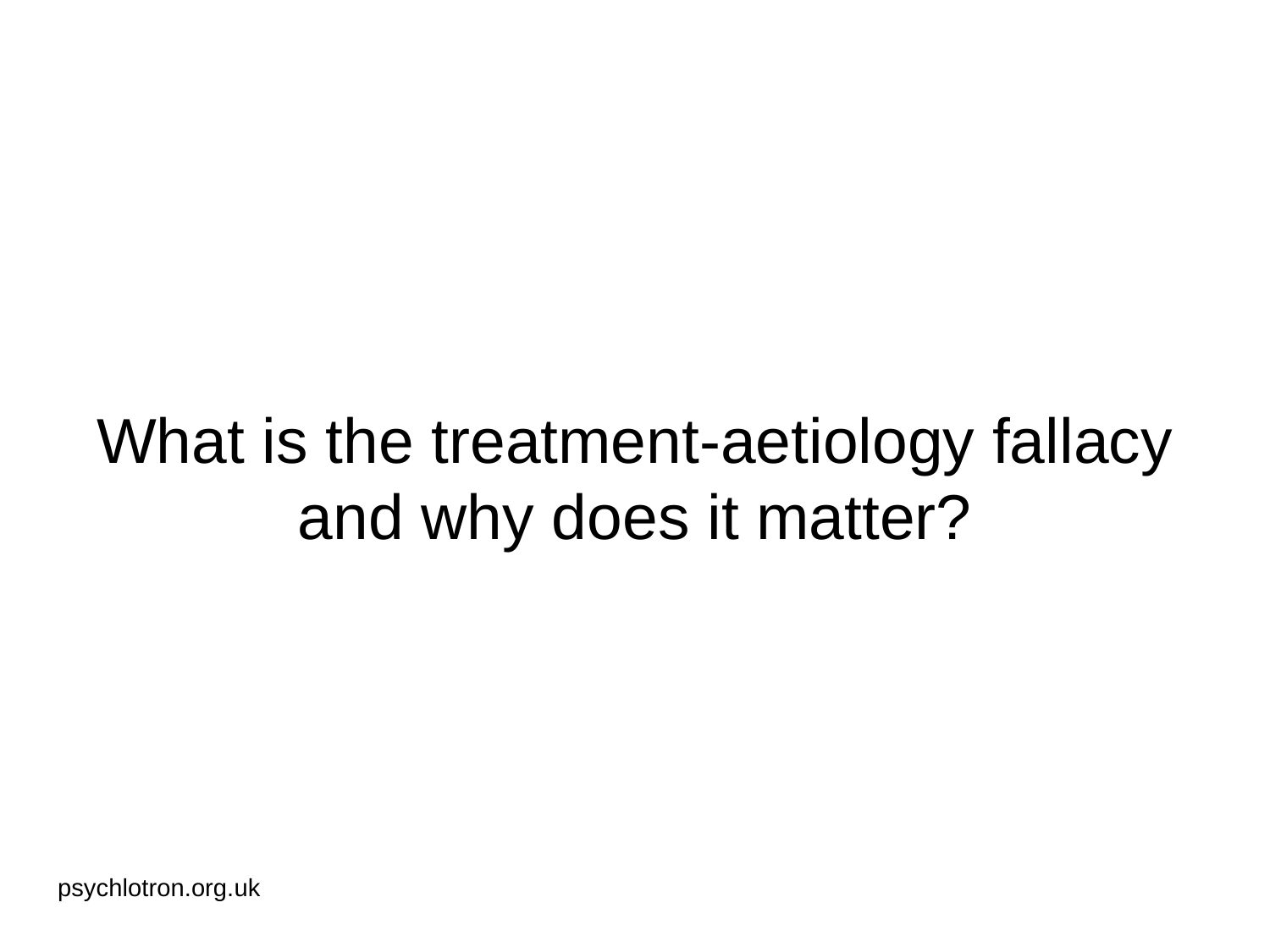

# What is the treatment-aetiology fallacy and why does it matter?